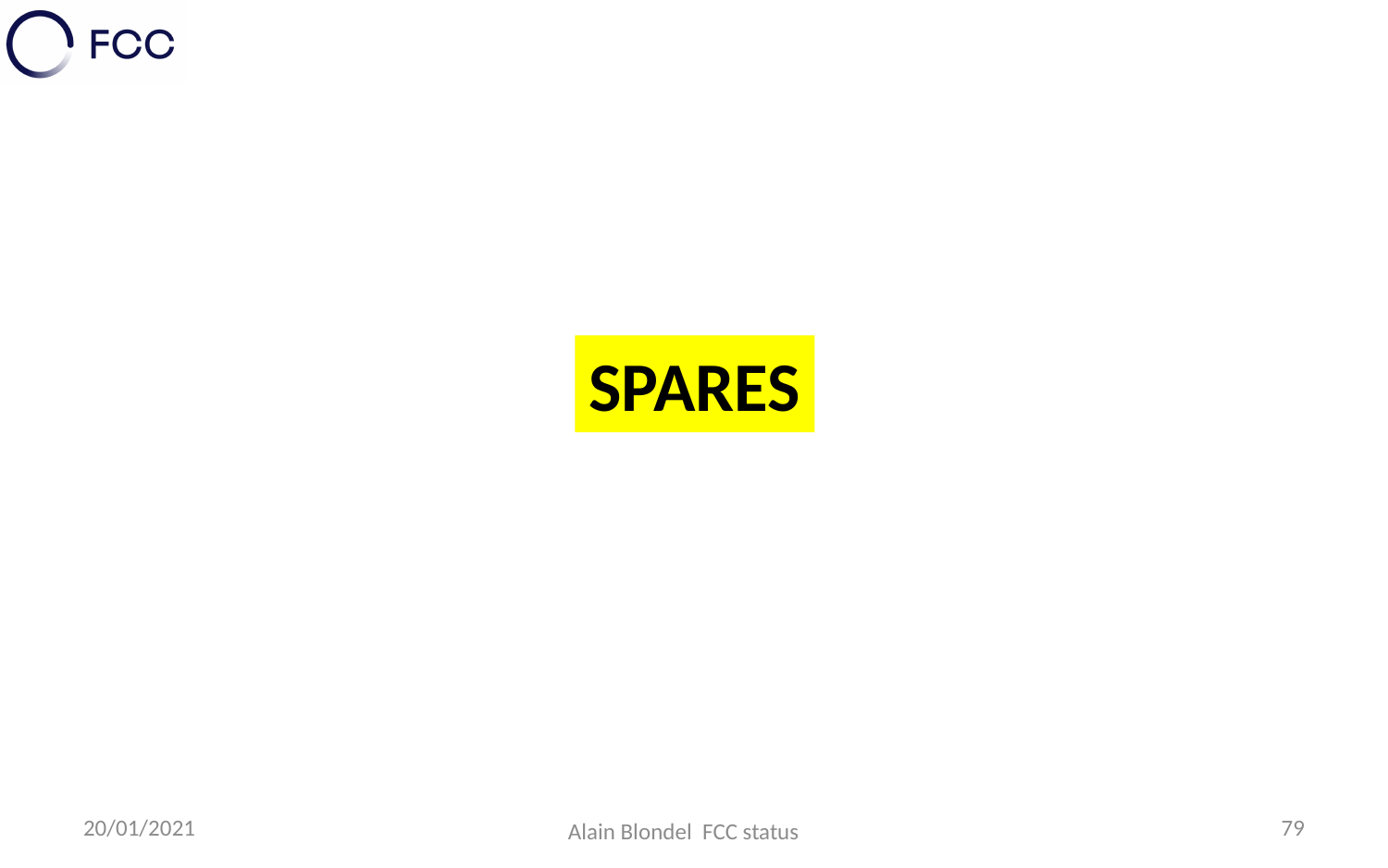

SPARES
20/01/2021
79
Alain Blondel  FCC status